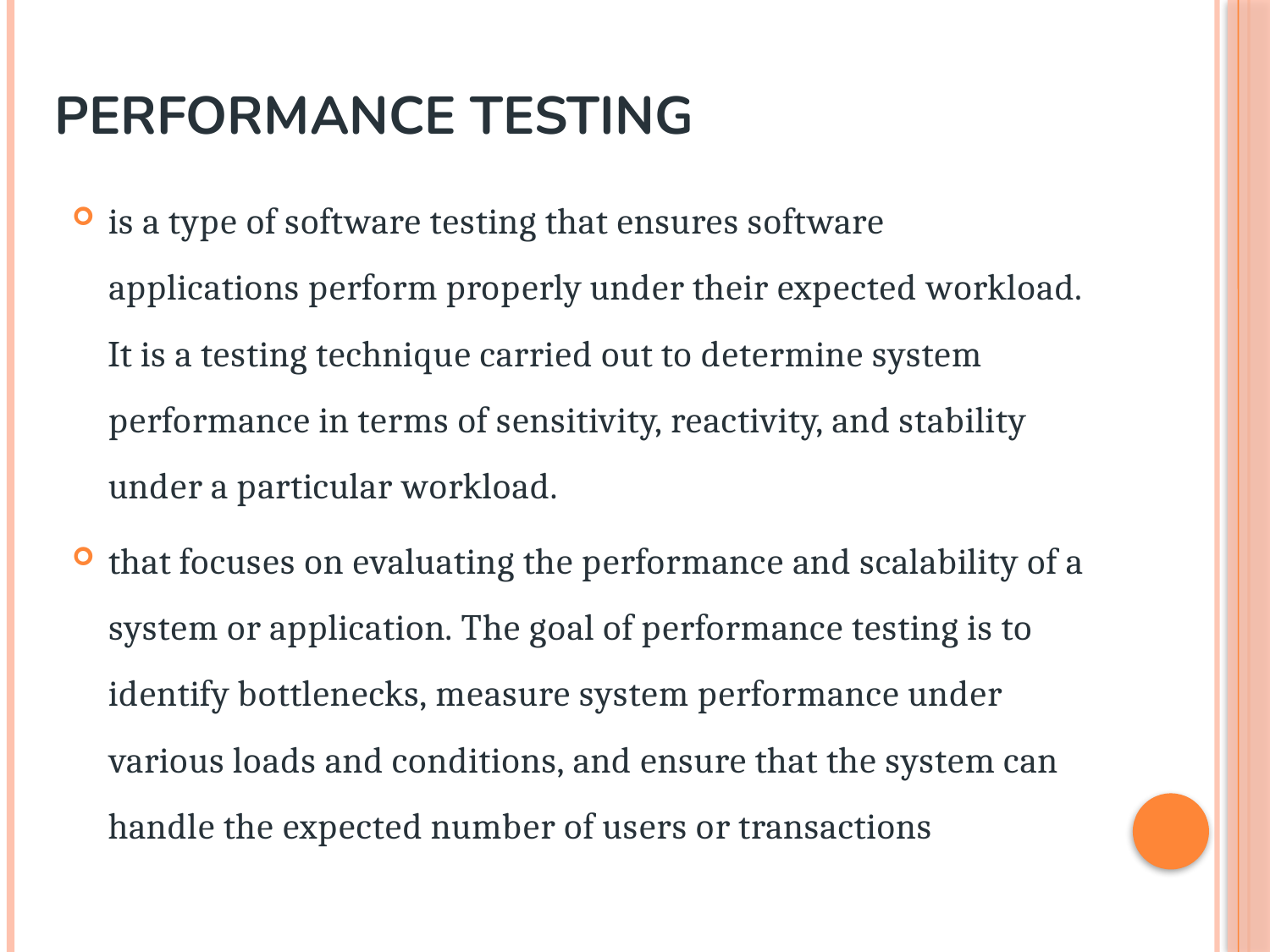

# Performance Testing
is a type of software testing that ensures software applications perform properly under their expected workload. It is a testing technique carried out to determine system performance in terms of sensitivity, reactivity, and stability under a particular workload.
that focuses on evaluating the performance and scalability of a system or application. The goal of performance testing is to identify bottlenecks, measure system performance under various loads and conditions, and ensure that the system can handle the expected number of users or transactions